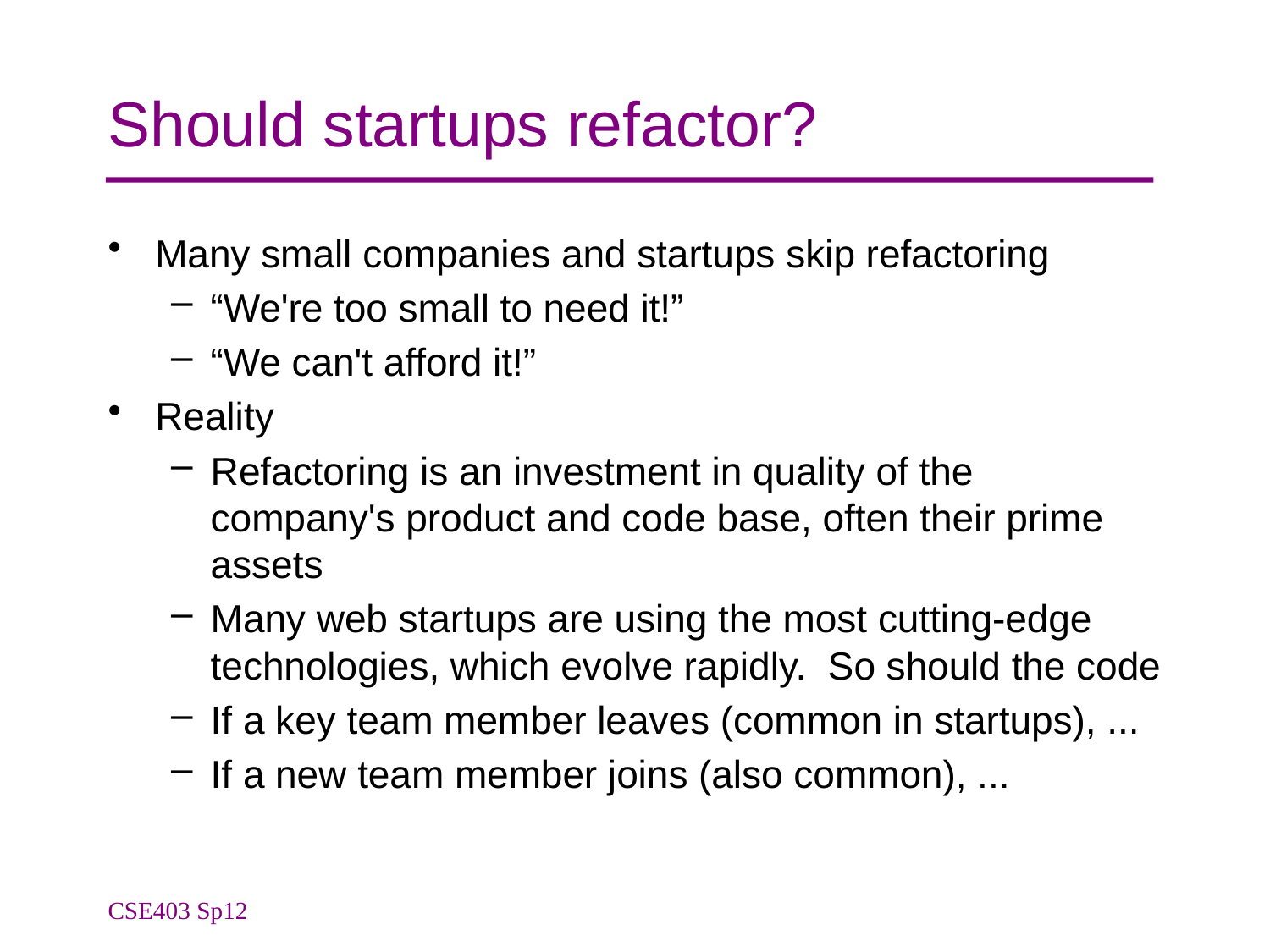

# Should startups refactor?
Many small companies and startups skip refactoring
“We're too small to need it!”
“We can't afford it!”
Reality
Refactoring is an investment in quality of the company's product and code base, often their prime assets
Many web startups are using the most cutting-edge technologies, which evolve rapidly.  So should the code
If a key team member leaves (common in startups), ...
If a new team member joins (also common), ...

CSE403 Sp12